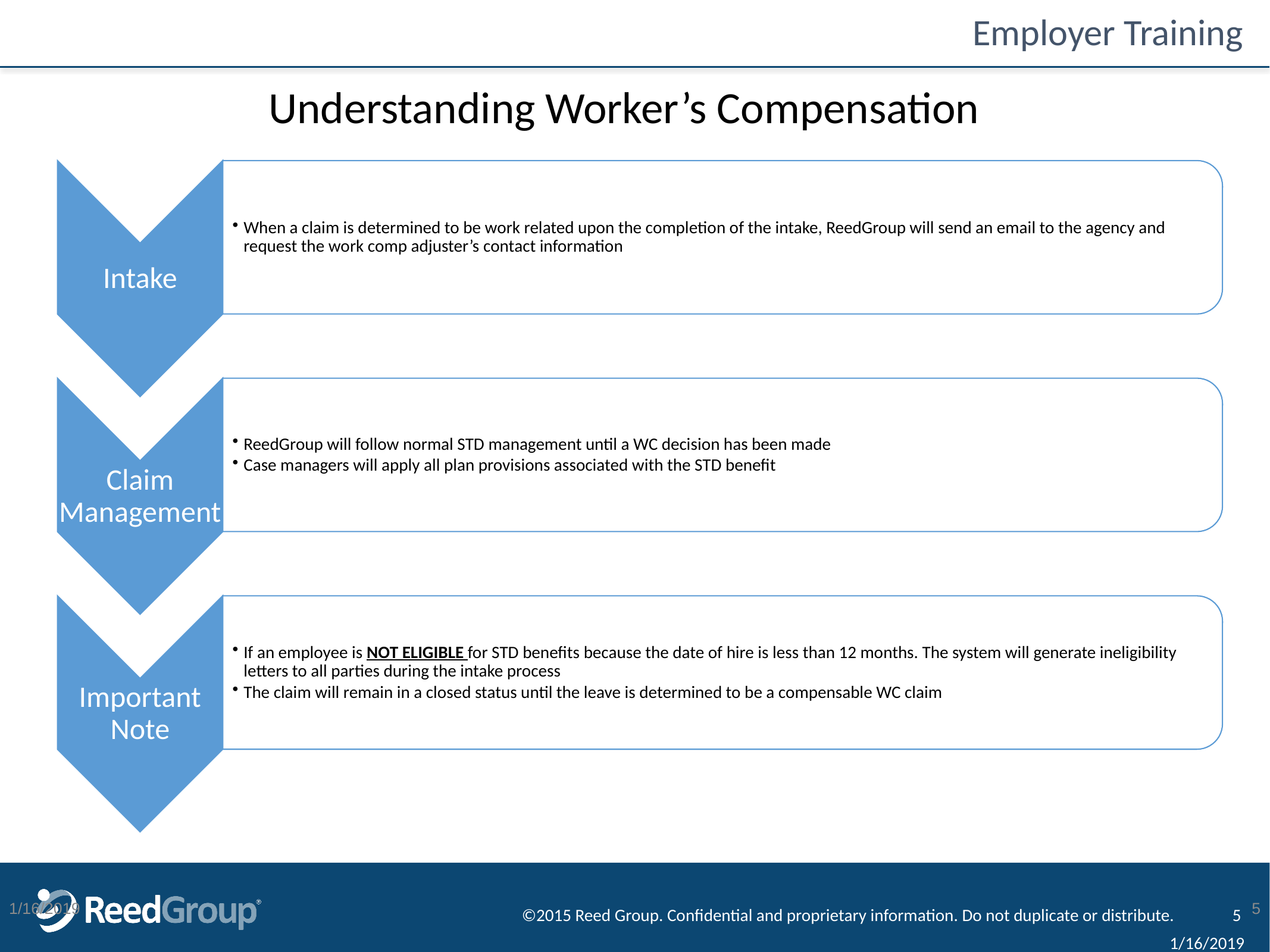

Understanding Worker’s Compensation
Intake
When a claim is determined to be work related upon the completion of the intake, ReedGroup will send an email to the agency and request the work comp adjuster’s contact information
Claim Management
ReedGroup will follow normal STD management until a WC decision has been made
Case managers will apply all plan provisions associated with the STD benefit
Important Note
If an employee is NOT ELIGIBLE for STD benefits because the date of hire is less than 12 months. The system will generate ineligibility letters to all parties during the intake process
The claim will remain in a closed status until the leave is determined to be a compensable WC claim
1/16/2019
5